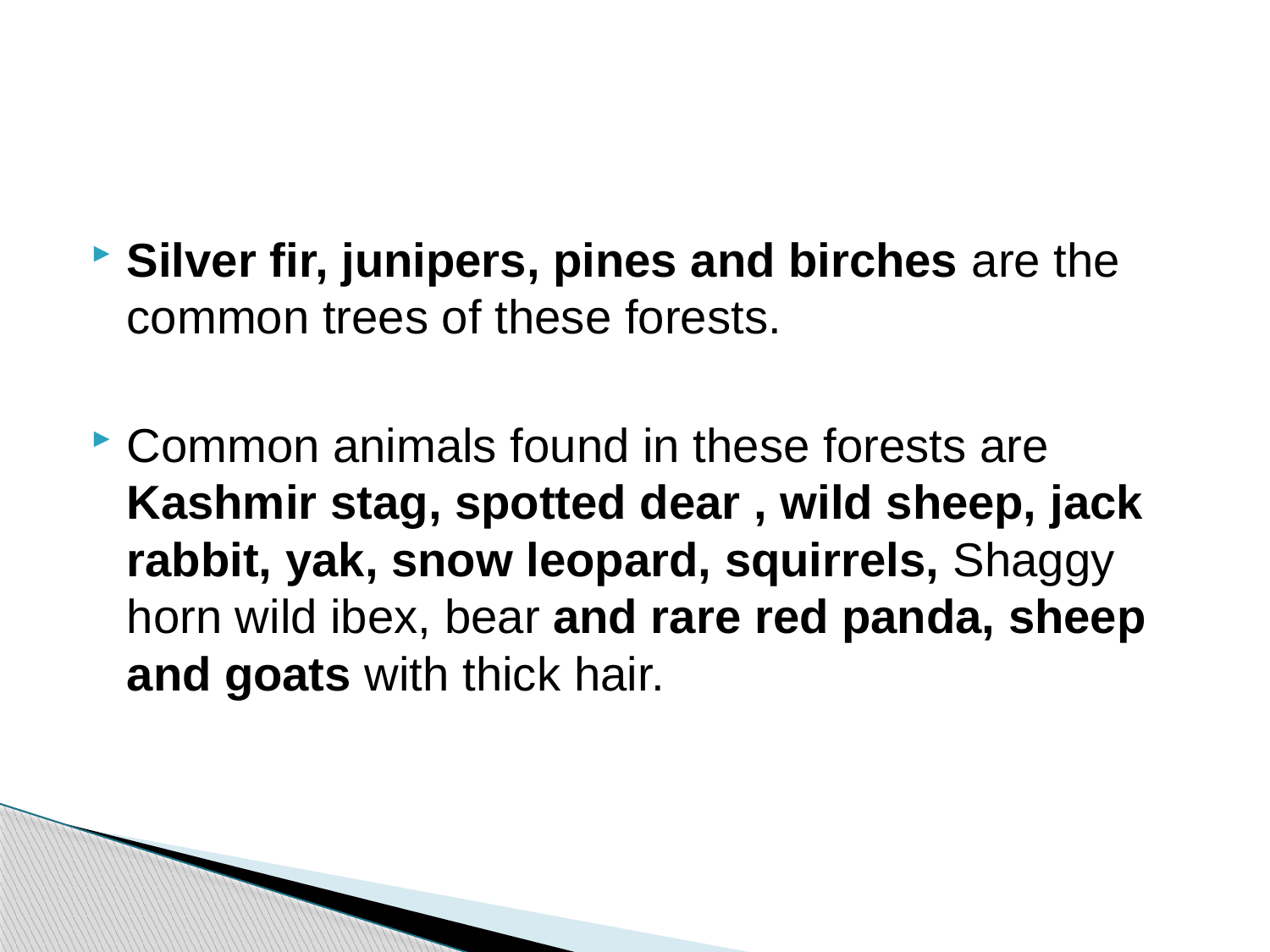

Silver fir, junipers, pines and birches are the common trees of these forests.

Common animals found in these forests are Kashmir stag, spotted dear , wild sheep, jack rabbit, yak, snow leopard, squirrels, Shaggy horn wild ibex, bear and rare red panda, sheep and goats with thick hair.